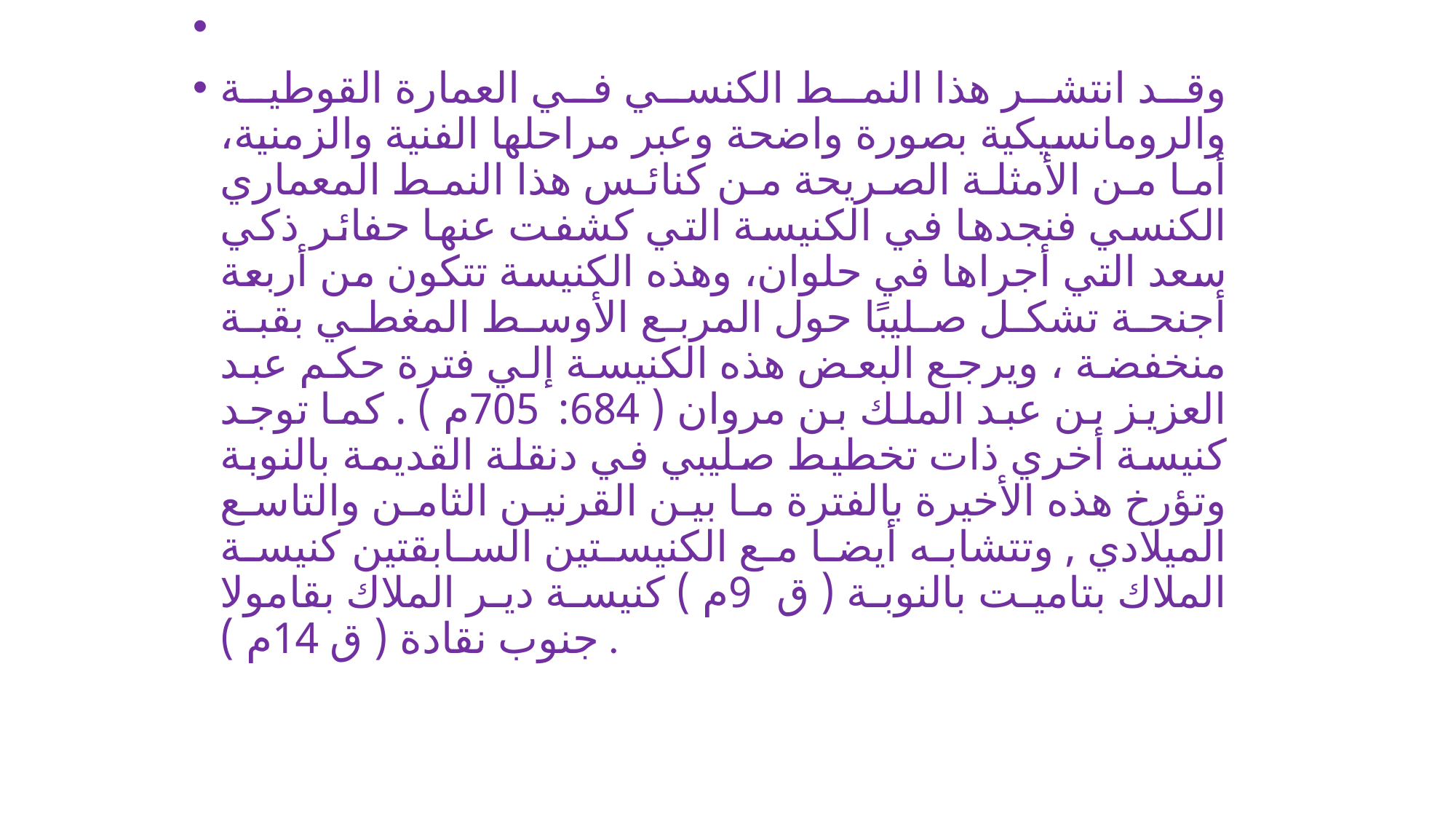

وقد انتشر هذا النمط الكنسي في العمارة القوطية والرومانسيكية بصورة واضحة وعبر مراحلها الفنية والزمنية، أما من الأمثلة الصريحة من كنائس هذا النمط المعماري الكنسي فنجدها في الكنيسة التي كشفت عنها حفائر ذكي سعد التي أجراها في حلوان، وهذه الكنيسة تتكون من أربعة أجنحة تشكل صليبًا حول المربع الأوسط المغطي بقبة منخفضة ، ويرجع البعض هذه الكنيسة إلي فترة حكم عبد العزيز بن عبد الملك بن مروان ( 684: 705م ) . كما توجد كنيسة أخري ذات تخطيط صليبي في دنقلة القديمة بالنوبة وتؤرخ هذه الأخيرة بالفترة ما بين القرنين الثامن والتاسع الميلادي , وتتشابه أيضا مع الكنيستين السابقتين كنيسة الملاك بتاميت بالنوبة ( ق 9م ) كنيسة دير الملاك بقامولا جنوب نقادة ( ق 14م ) .